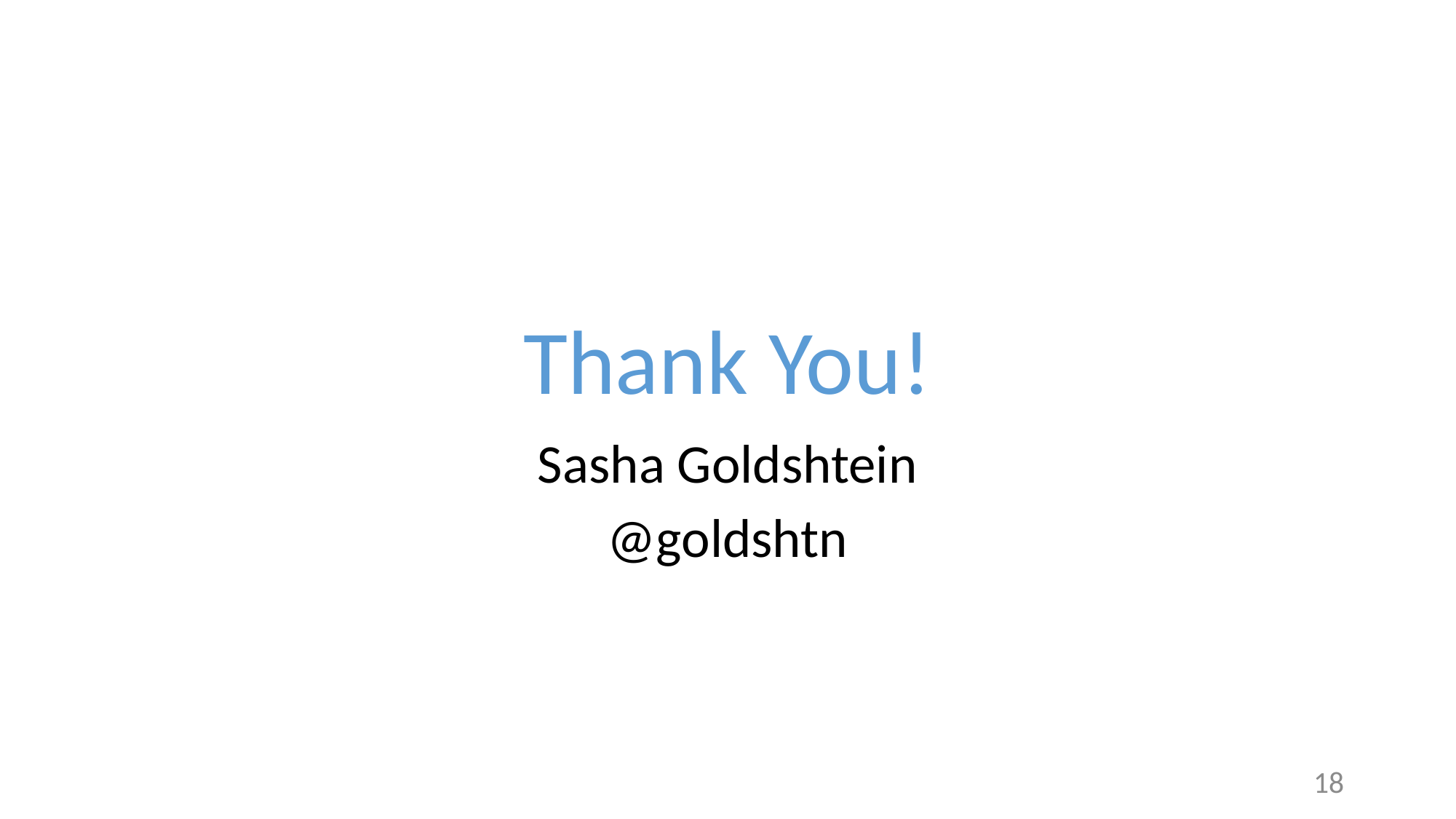

# Thank You!
Sasha Goldshtein
@goldshtn
18